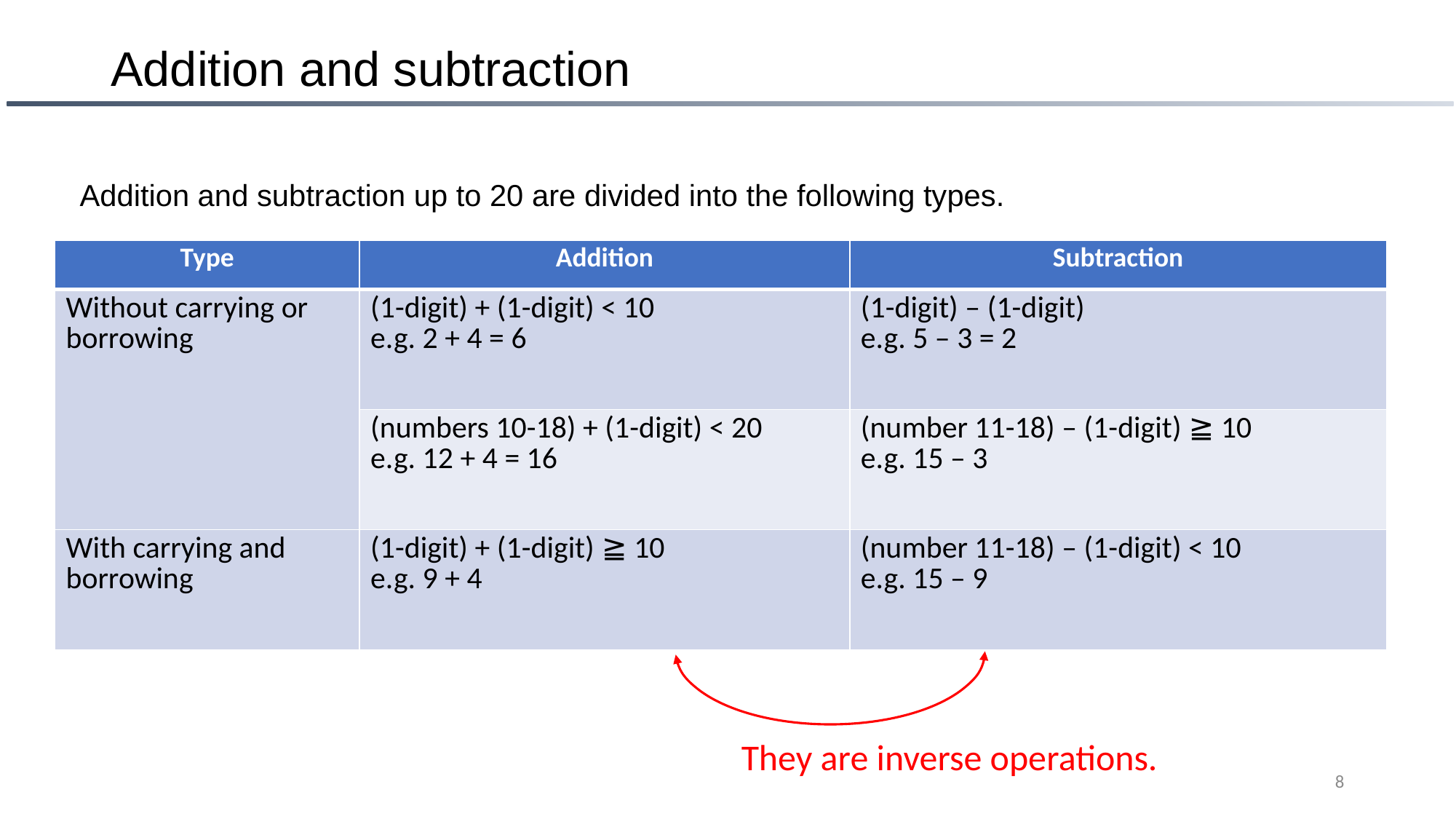

# Addition and subtraction
Addition and subtraction up to 20 are divided into the following types.
| Type | Addition | Subtraction |
| --- | --- | --- |
| Without carrying or borrowing | (1-digit) + (1-digit) < 10 e.g. 2 + 4 = 6 | (1-digit) – (1-digit) e.g. 5 – 3 = 2 |
| Without carrying or borrowing | (numbers 10-18) + (1-digit) < 20 e.g. 12 + 4 = 16 | (number 11-18) – (1-digit) ≧ 10 e.g. 15 – 3 |
| With carrying and borrowing | (1-digit) + (1-digit) ≧ 10 e.g. 9 + 4 | (number 11-18) – (1-digit) < 10 e.g. 15 – 9 |

They are inverse operations.
8